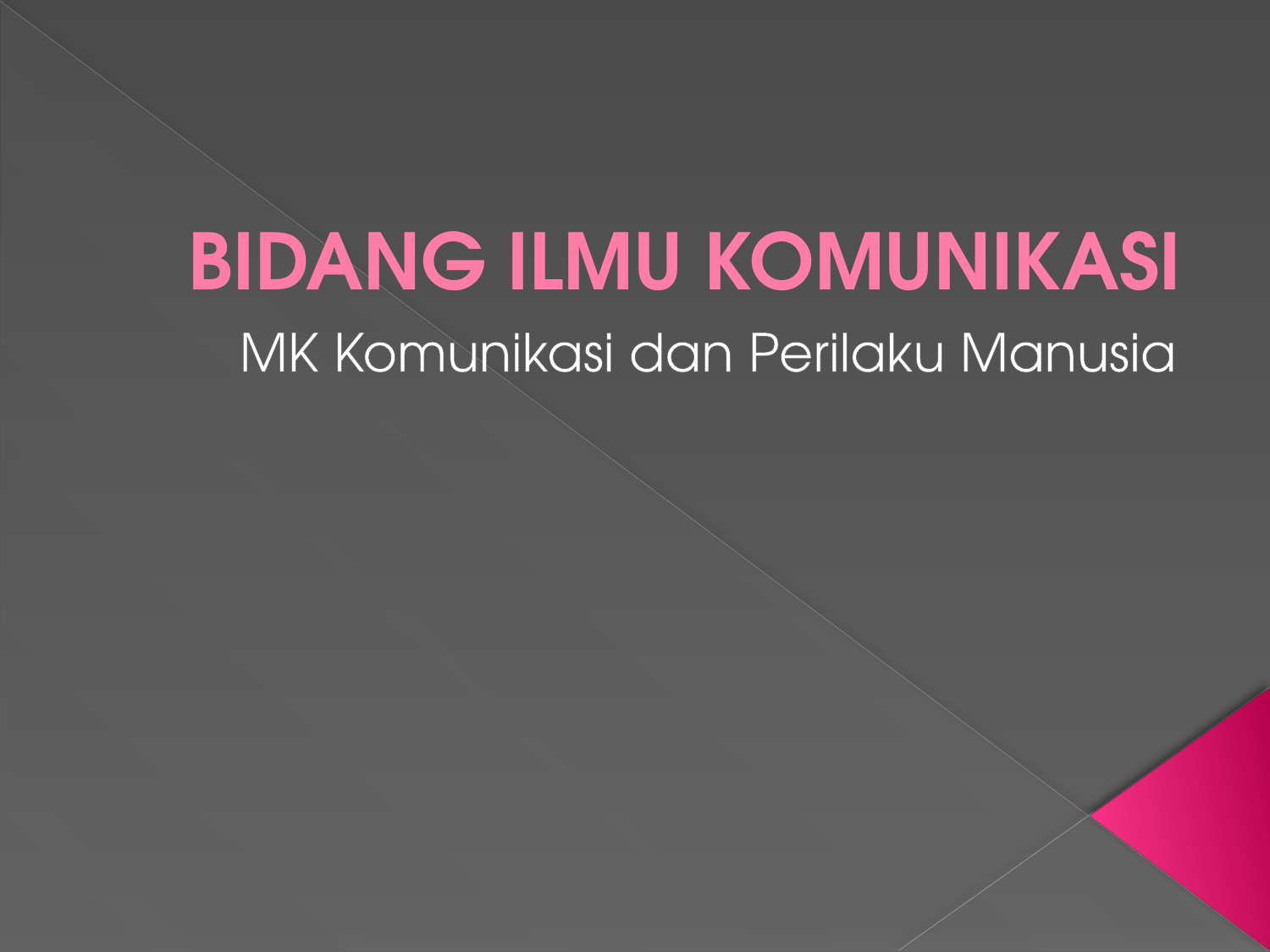

# BIDANG ILMU KOMUNIKASI
MK Komunikasi dan Perilaku Manusia